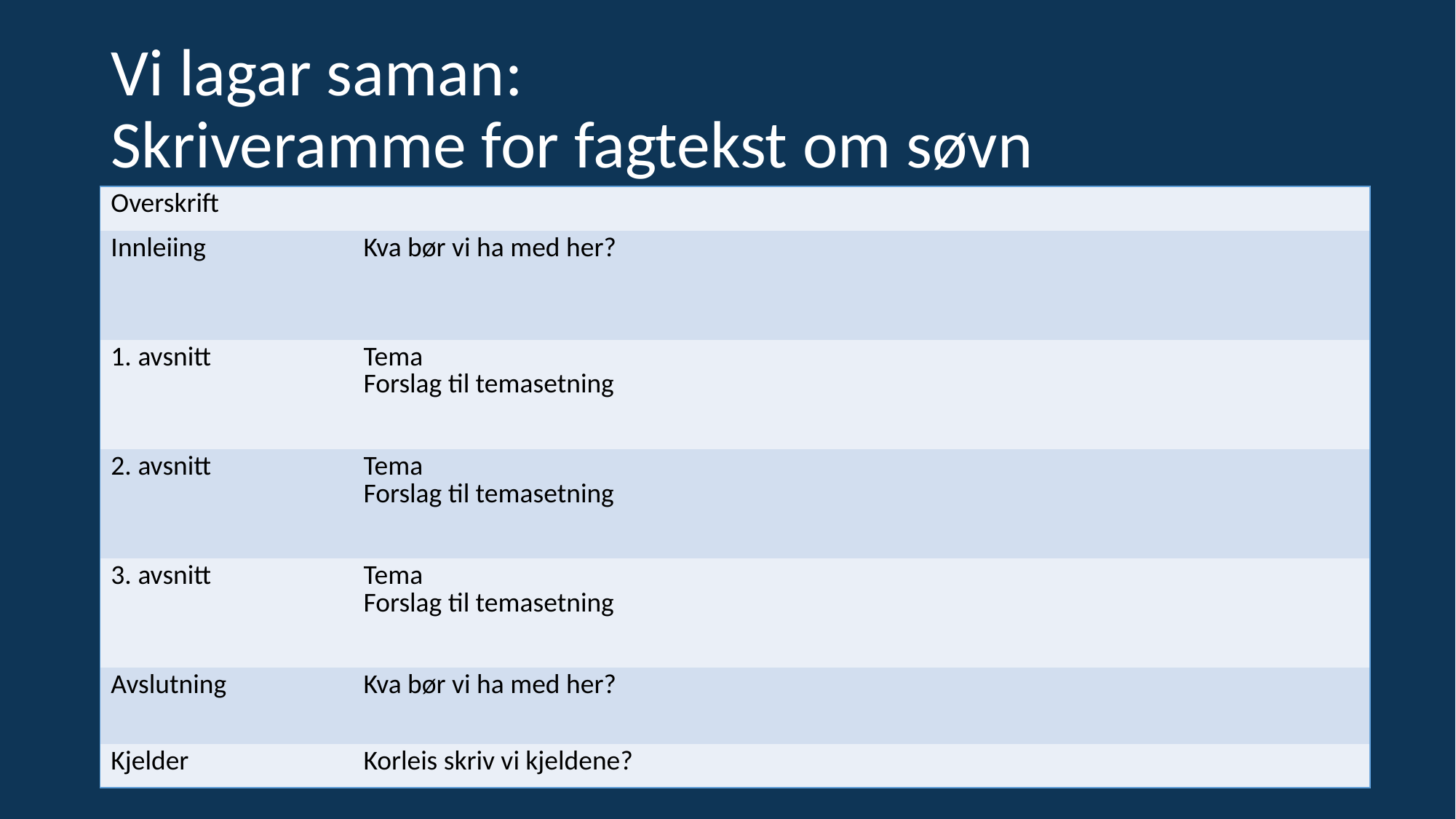

# Vi lagar saman: Skriveramme for fagtekst om søvn
| Overskrift |  |
| --- | --- |
| Innleiing | Kva bør vi ha med her? |
| 1. avsnitt | Tema Forslag til temasetning |
| 2. avsnitt | Tema Forslag til temasetning |
| 3. avsnitt | Tema Forslag til temasetning |
| Avslutning | Kva bør vi ha med her? |
| Kjelder | Korleis skriv vi kjeldene? |